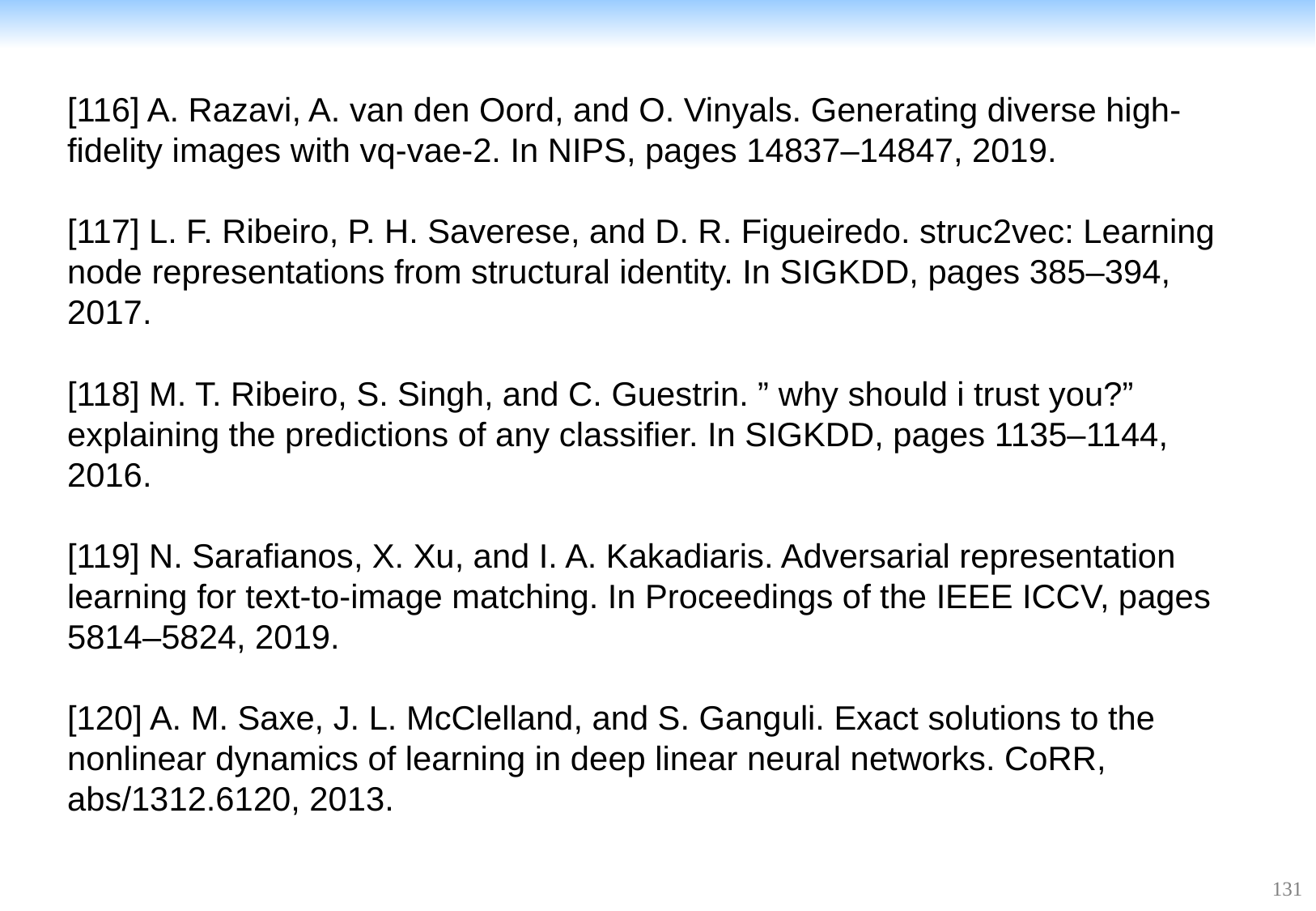

[116] A. Razavi, A. van den Oord, and O. Vinyals. Generating diverse high-fidelity images with vq-vae-2. In NIPS, pages 14837–14847, 2019.

[117] L. F. Ribeiro, P. H. Saverese, and D. R. Figueiredo. struc2vec: Learning node representations from structural identity. In SIGKDD, pages 385–394, 2017.

[118] M. T. Ribeiro, S. Singh, and C. Guestrin. ” why should i trust you?” explaining the predictions of any classifier. In SIGKDD, pages 1135–1144, 2016.

[119] N. Sarafianos, X. Xu, and I. A. Kakadiaris. Adversarial representation learning for text-to-image matching. In Proceedings of the IEEE ICCV, pages 5814–5824, 2019.

[120] A. M. Saxe, J. L. McClelland, and S. Ganguli. Exact solutions to the nonlinear dynamics of learning in deep linear neural networks. CoRR, abs/1312.6120, 2013.